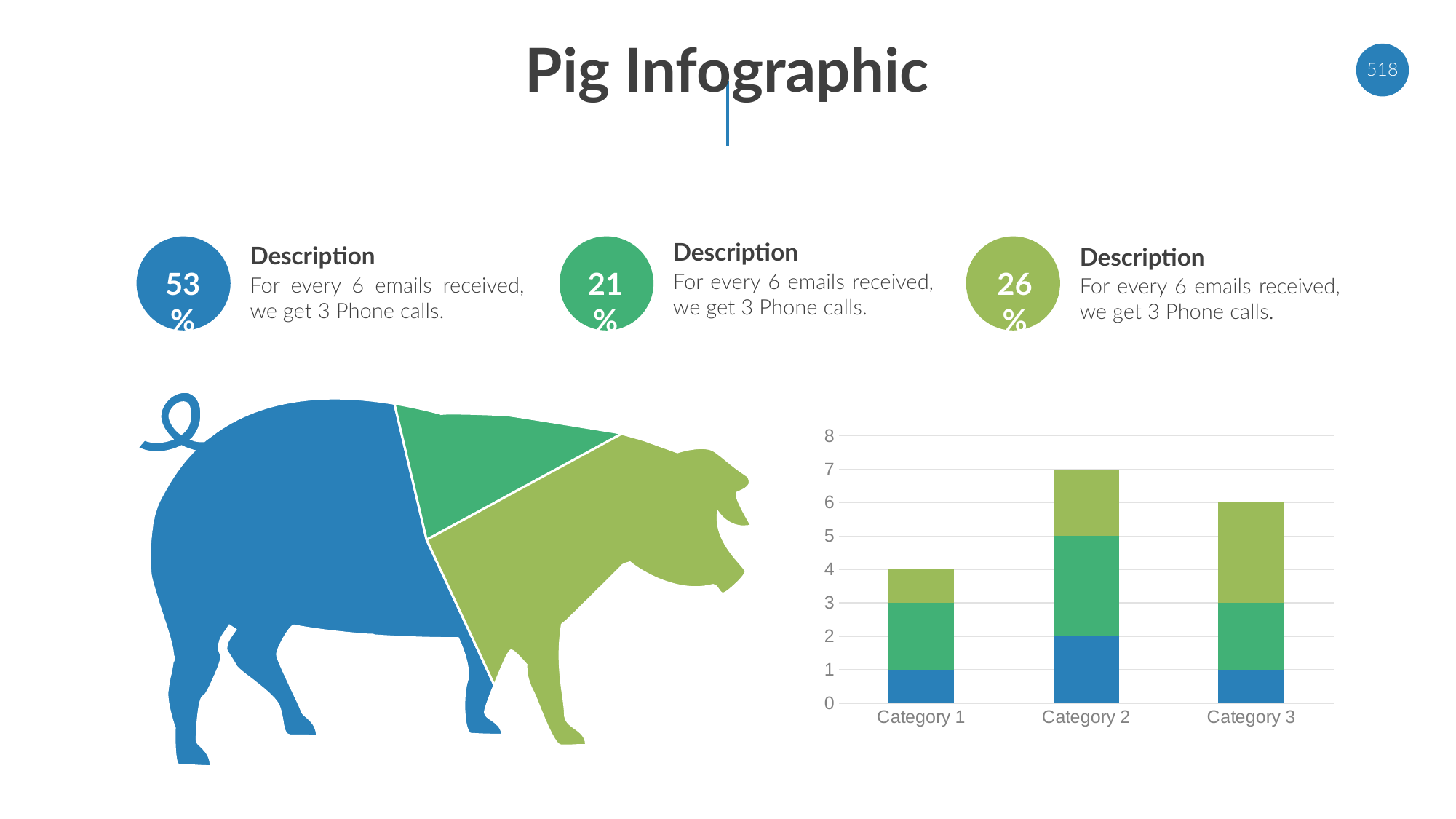

# Pig Infographic
518

### Chart

| Category | Sales |
|---|---|
| 1st Qtr | 8.2 |
| 2nd Qtr | 3.2 |
| 3rd Qtr | 4.0 |

Description
Description
Description

53%
21%
26%
For every 6 emails received, we get 3 Phone calls.
For every 6 emails received, we get 3 Phone calls.
For every 6 emails received, we get 3 Phone calls.

### Chart

| Category | Series 1 | Series 2 | Series 3 |
|---|---|---|---|
| Category 1 | 1.0 | 2.0 | 1.0 |
| Category 2 | 2.0 | 3.0 | 2.0 |
| Category 3 | 1.0 | 2.0 | 3.0 |